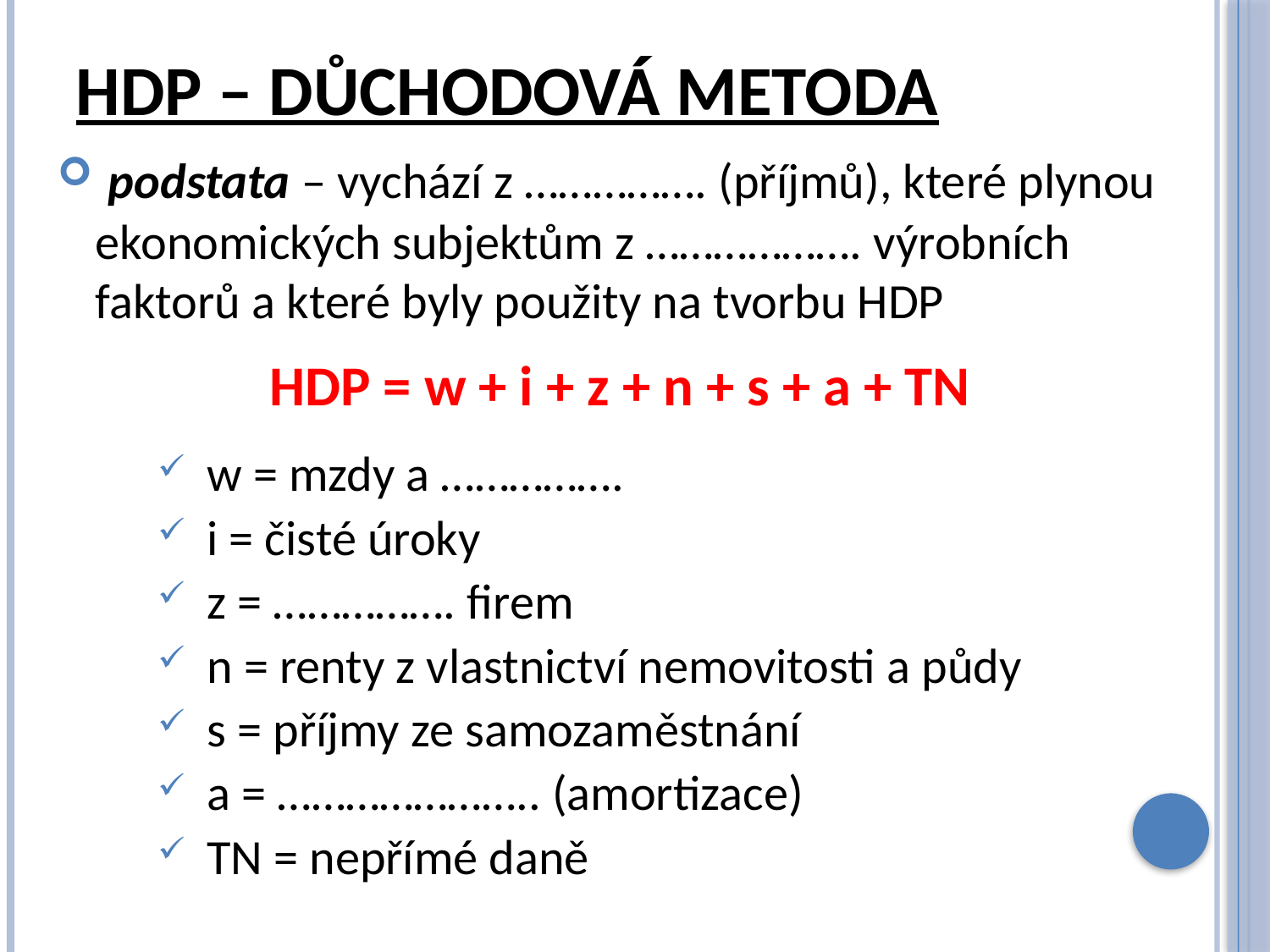

# HDP – důchodová metoda
 podstata – vychází z ……………. (příjmů), které plynou ekonomických subjektům z ………………. výrobních faktorů a které byly použity na tvorbu HDP
HDP = w + i + z + n + s + a + TN
w = mzdy a …………….
i = čisté úroky
z = ……………. firem
n = renty z vlastnictví nemovitosti a půdy
s = příjmy ze samozaměstnání
a = ………………….. (amortizace)
TN = nepřímé daně